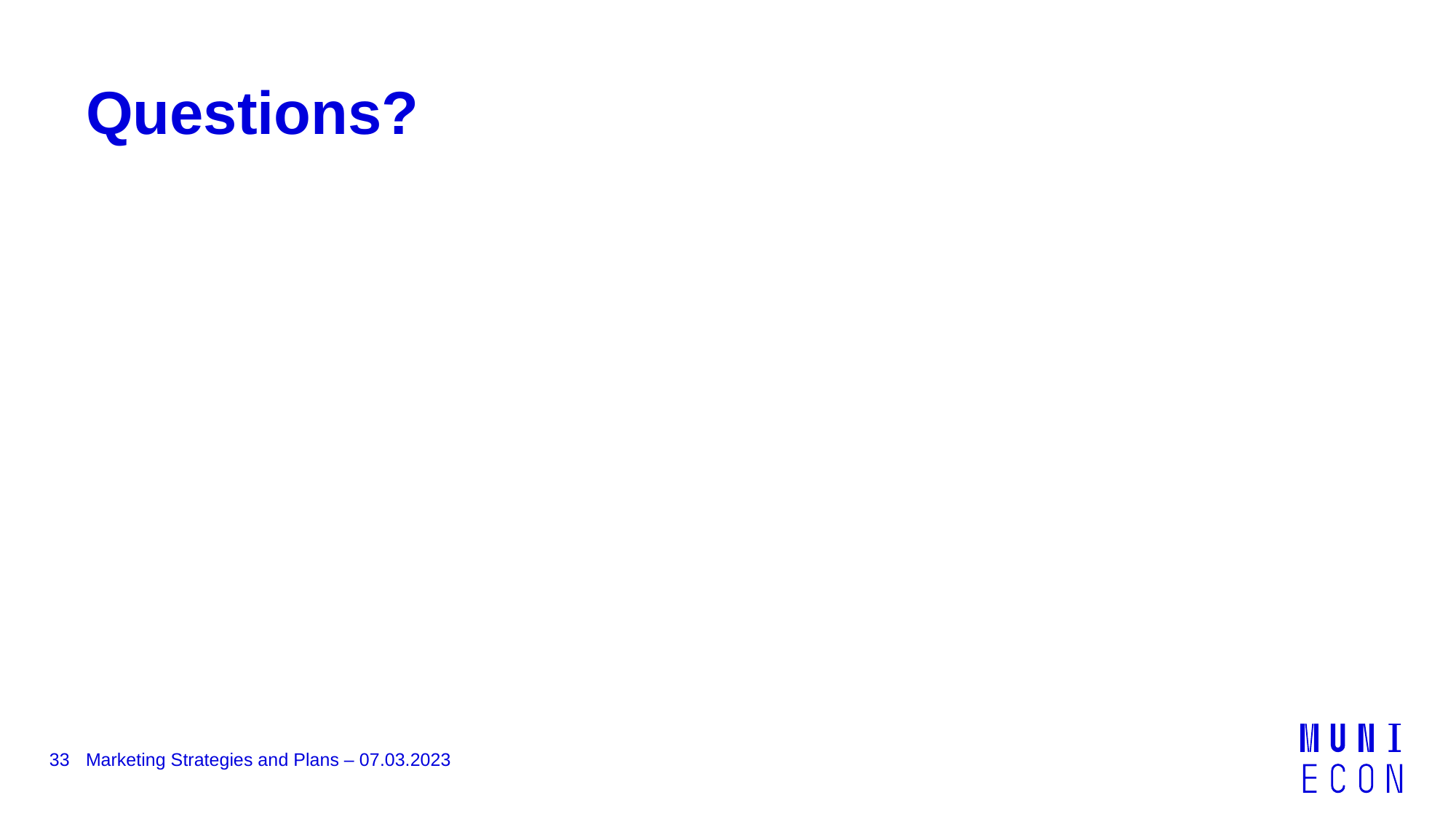

# Questions?

33
Marketing Strategies and Plans – 07.03.2023